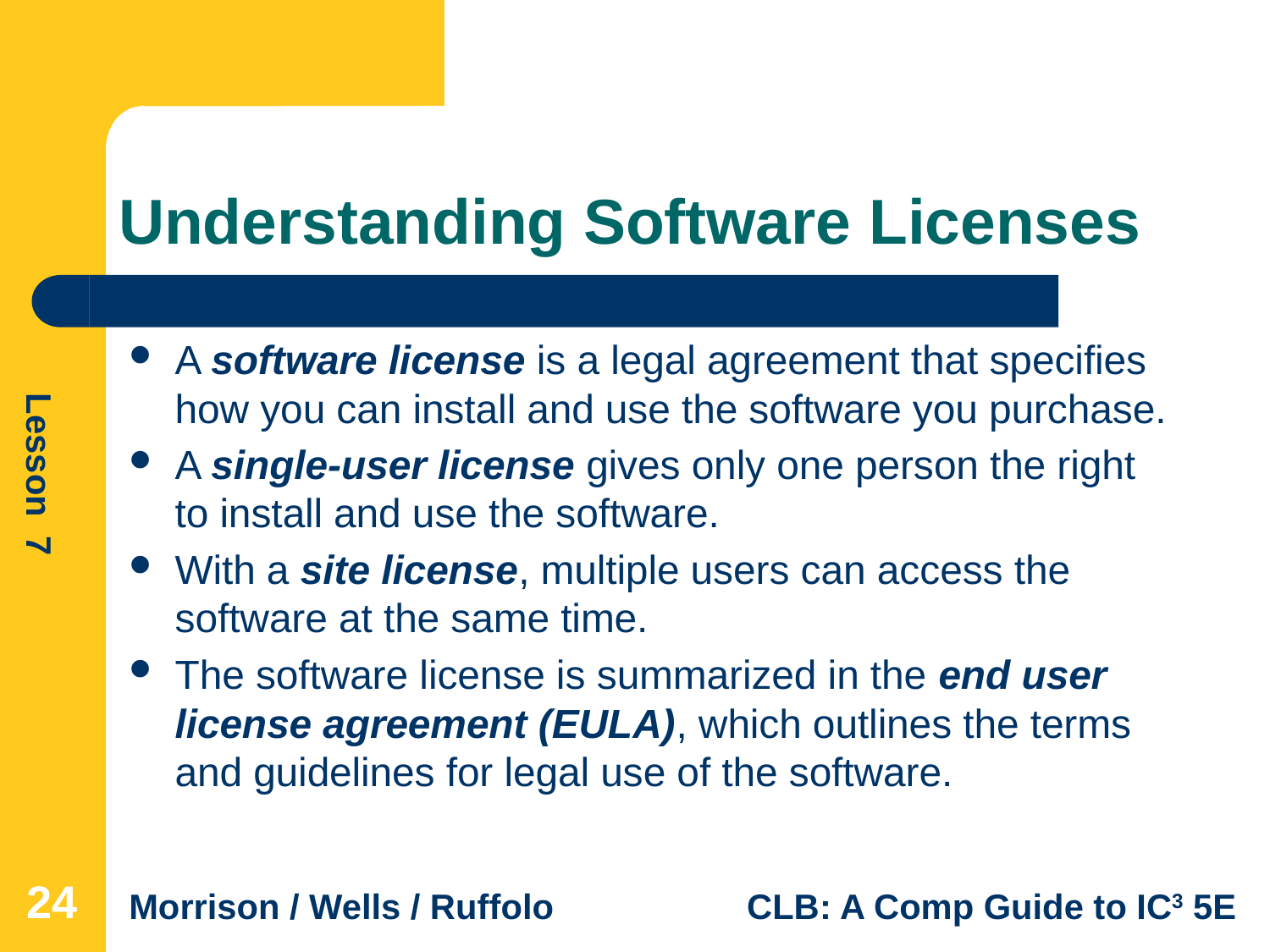

# Understanding Software Licenses
A software license is a legal agreement that specifies how you can install and use the software you purchase.
A single-user license gives only one person the right to install and use the software.
With a site license, multiple users can access the software at the same time.
The software license is summarized in the end user license agreement (EULA), which outlines the terms and guidelines for legal use of the software.
24